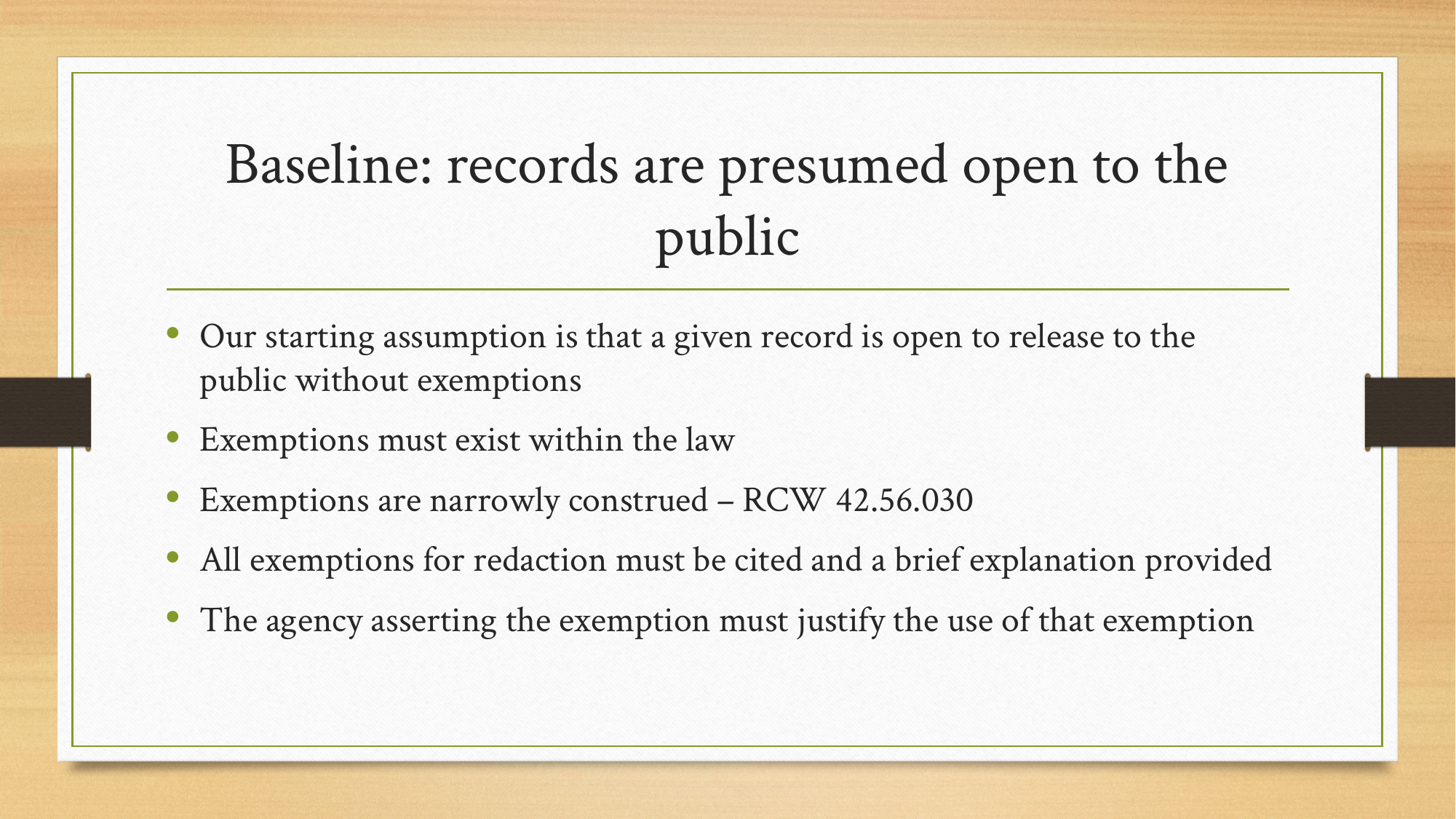

# Baseline: records are presumed open to the public
Our starting assumption is that a given record is open to release to the public without exemptions
Exemptions must exist within the law
Exemptions are narrowly construed – RCW 42.56.030
All exemptions for redaction must be cited and a brief explanation provided
The agency asserting the exemption must justify the use of that exemption